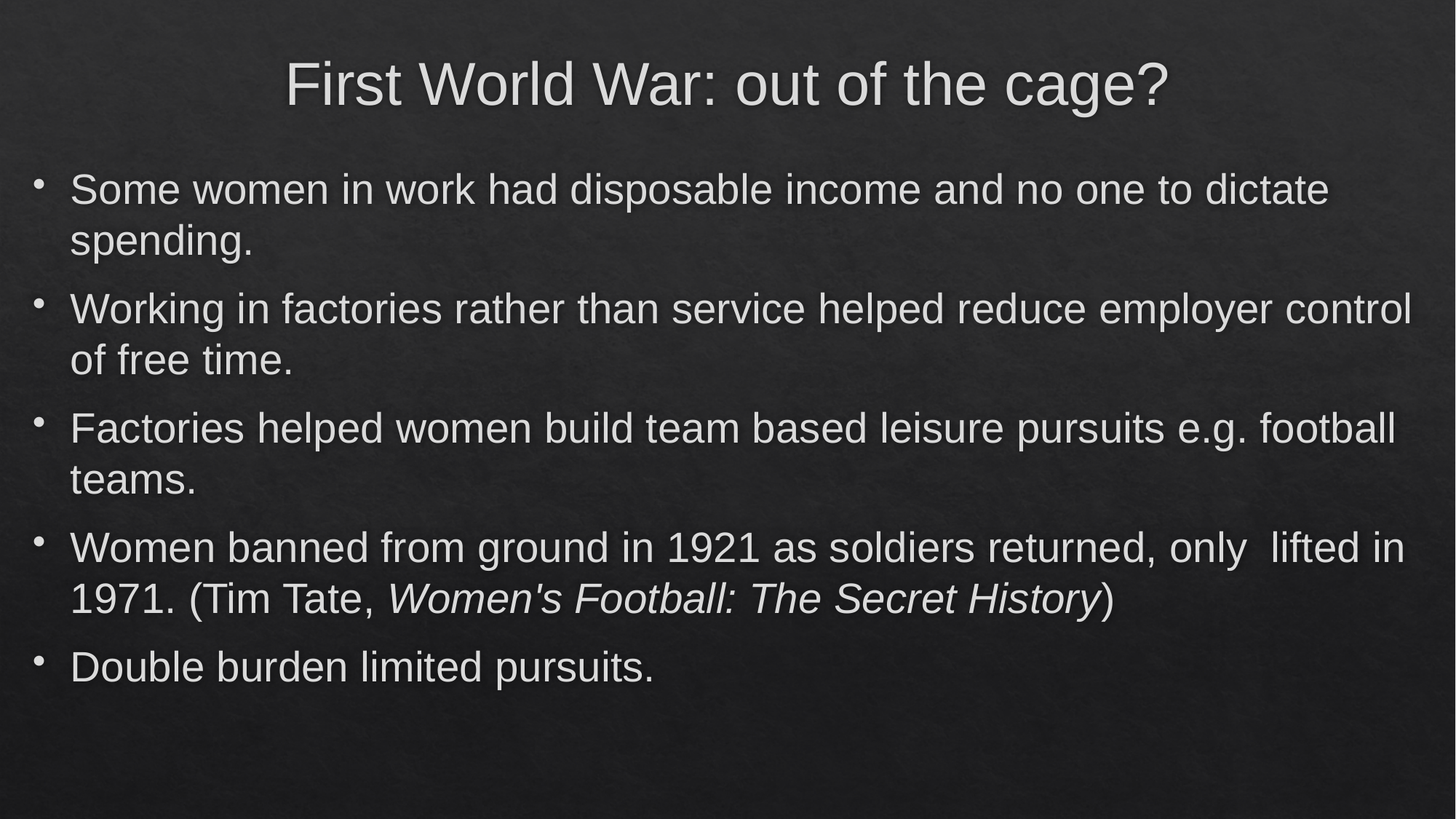

# First World War: out of the cage?
Some women in work had disposable income and no one to dictate spending.
Working in factories rather than service helped reduce employer control of free time.
Factories helped women build team based leisure pursuits e.g. football teams.
Women banned from ground in 1921 as soldiers returned, only  lifted in 1971. (Tim Tate, Women's Football: The Secret History)
Double burden limited pursuits.